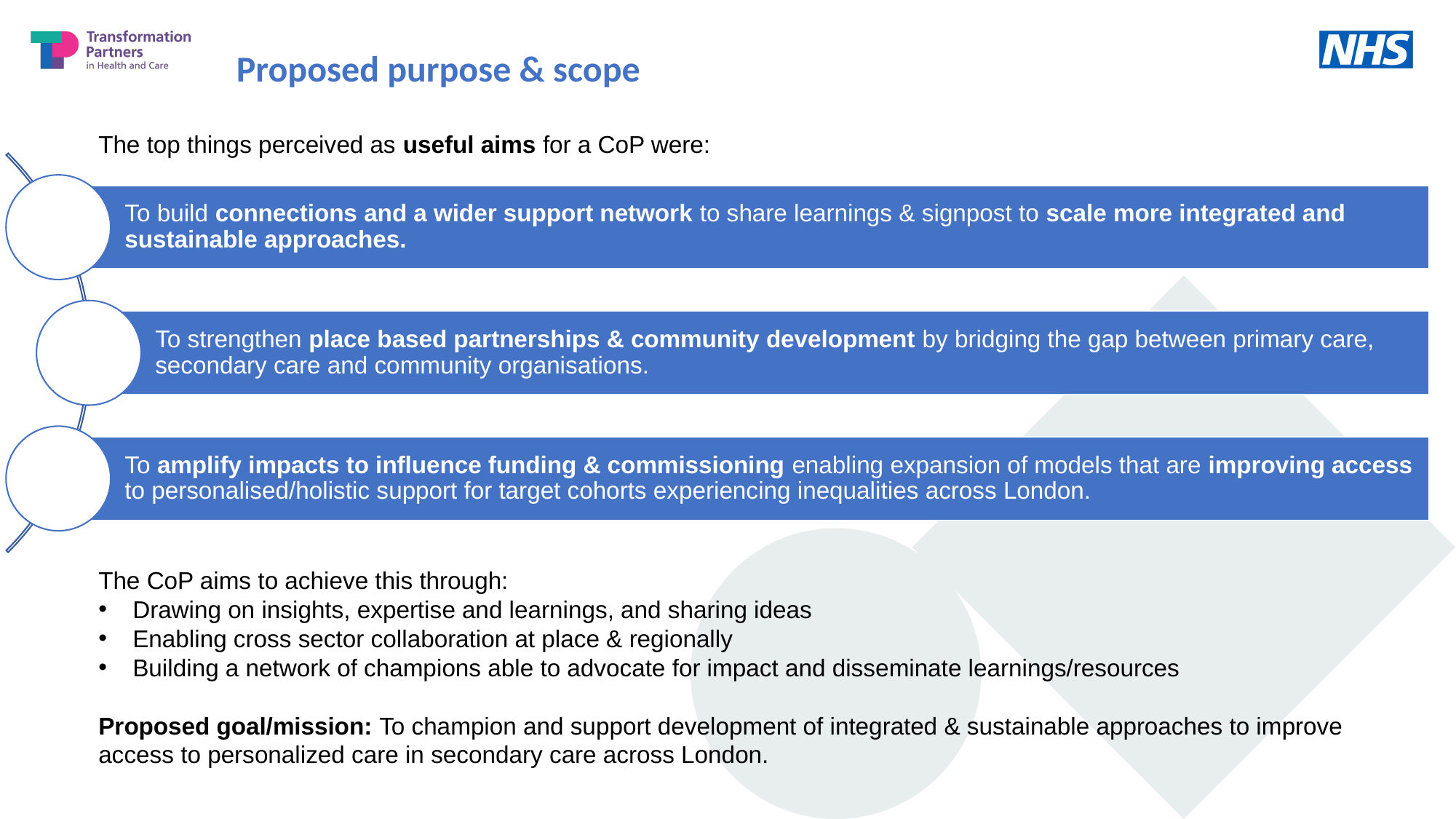

Proposed purpose & scope
The top things perceived as useful aims for a CoP were:

The CoP aims to achieve this through:
Drawing on insights, expertise and learnings, and sharing ideas
Enabling cross sector collaboration at place & regionally
Building a network of champions able to advocate for impact and disseminate learnings/resources

Proposed goal/mission: To champion and support development of integrated & sustainable approaches to improve access to personalized care in secondary care across London.

To build connections and a wider support network to share learnings & signpost to scale more integrated and sustainable approaches.
To strengthen place based partnerships & community development by bridging the gap between primary care, secondary care and community organisations.
To amplify impacts to influence funding & commissioning enabling expansion of models that are improving access to personalised/holistic support for target cohorts experiencing inequalities across London.